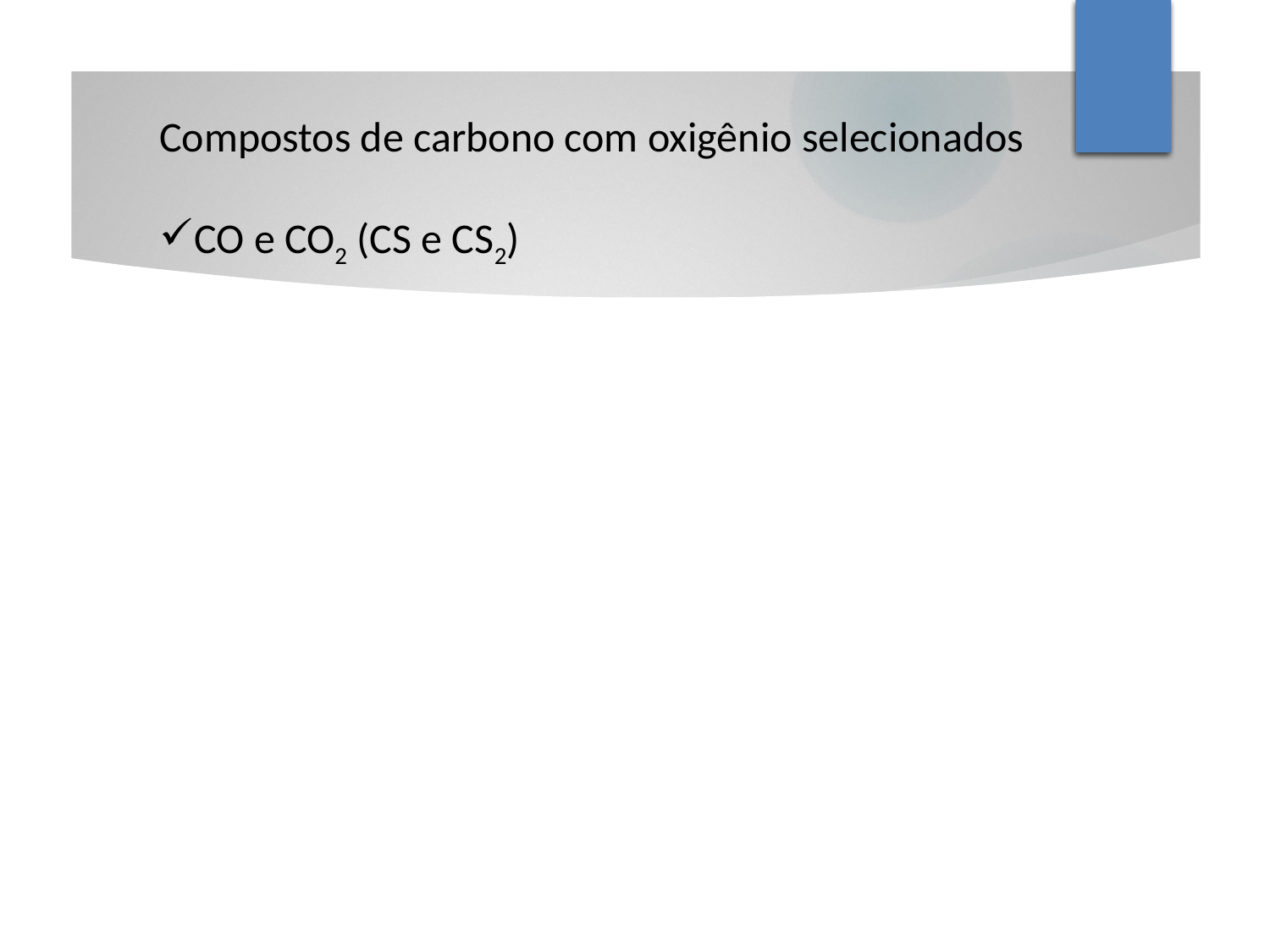

Compostos de carbono com oxigênio selecionados

CO e CO2 (CS e CS2)